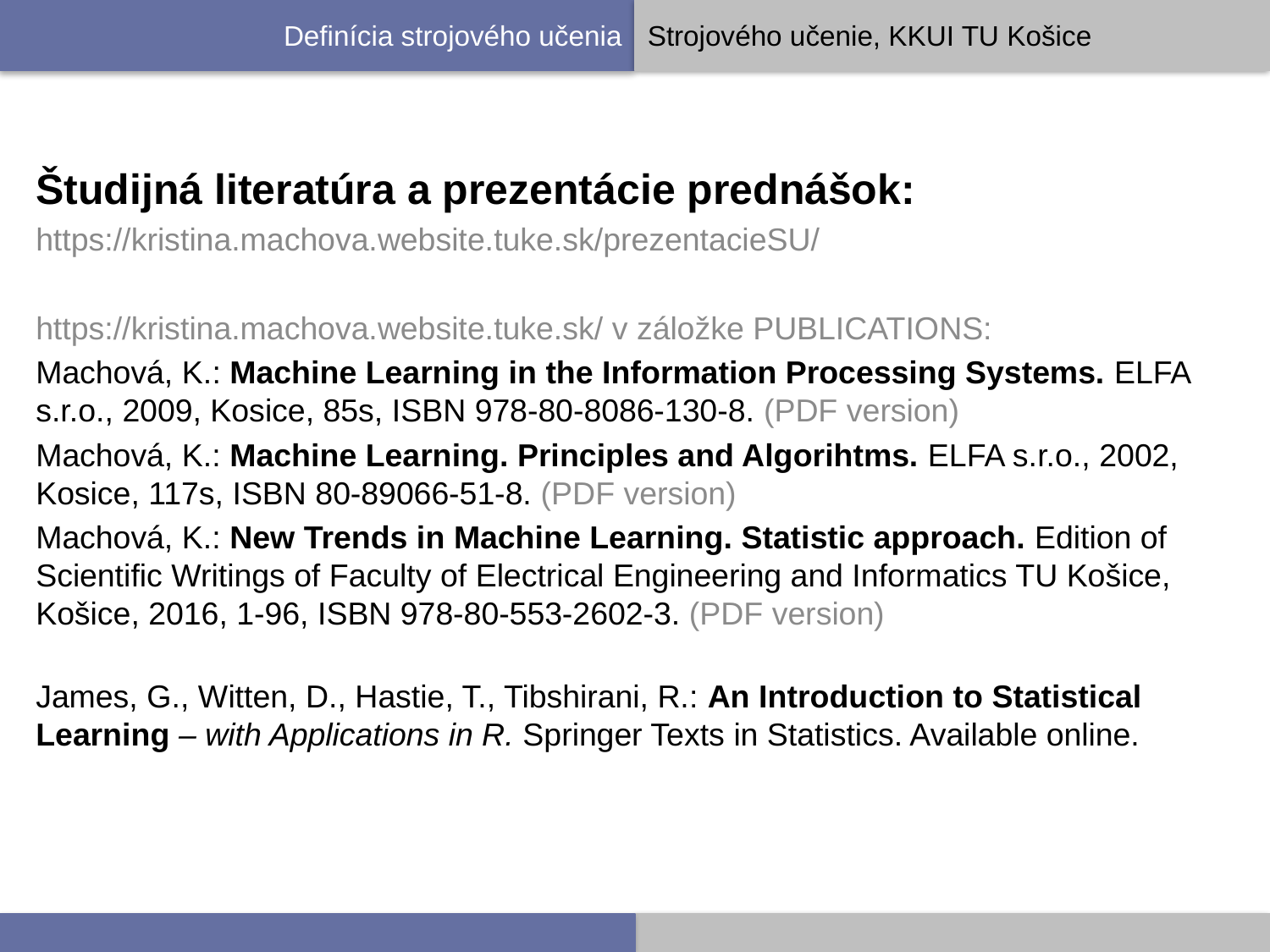

Študijná literatúra a prezentácie prednášok:
https://kristina.machova.website.tuke.sk/prezentacieSU/

https://kristina.machova.website.tuke.sk/ v záložke PUBLICATIONS:
Machová, K.: Machine Learning in the Information Processing Systems. ELFA s.r.o., 2009, Kosice, 85s, ISBN 978-80-8086-130-8. (PDF version)
Machová, K.: Machine Learning. Principles and Algorihtms. ELFA s.r.o., 2002, Kosice, 117s, ISBN 80-89066-51-8. (PDF version)
Machová, K.: New Trends in Machine Learning. Statistic approach. Edition of Scientific Writings of Faculty of Electrical Engineering and Informatics TU Košice, Košice, 2016, 1-96, ISBN 978-80-553-2602-3. (PDF version)

James, G., Witten, D., Hastie, T., Tibshirani, R.: An Introduction to Statistical Learning – with Applications in R. Springer Texts in Statistics. Available online.